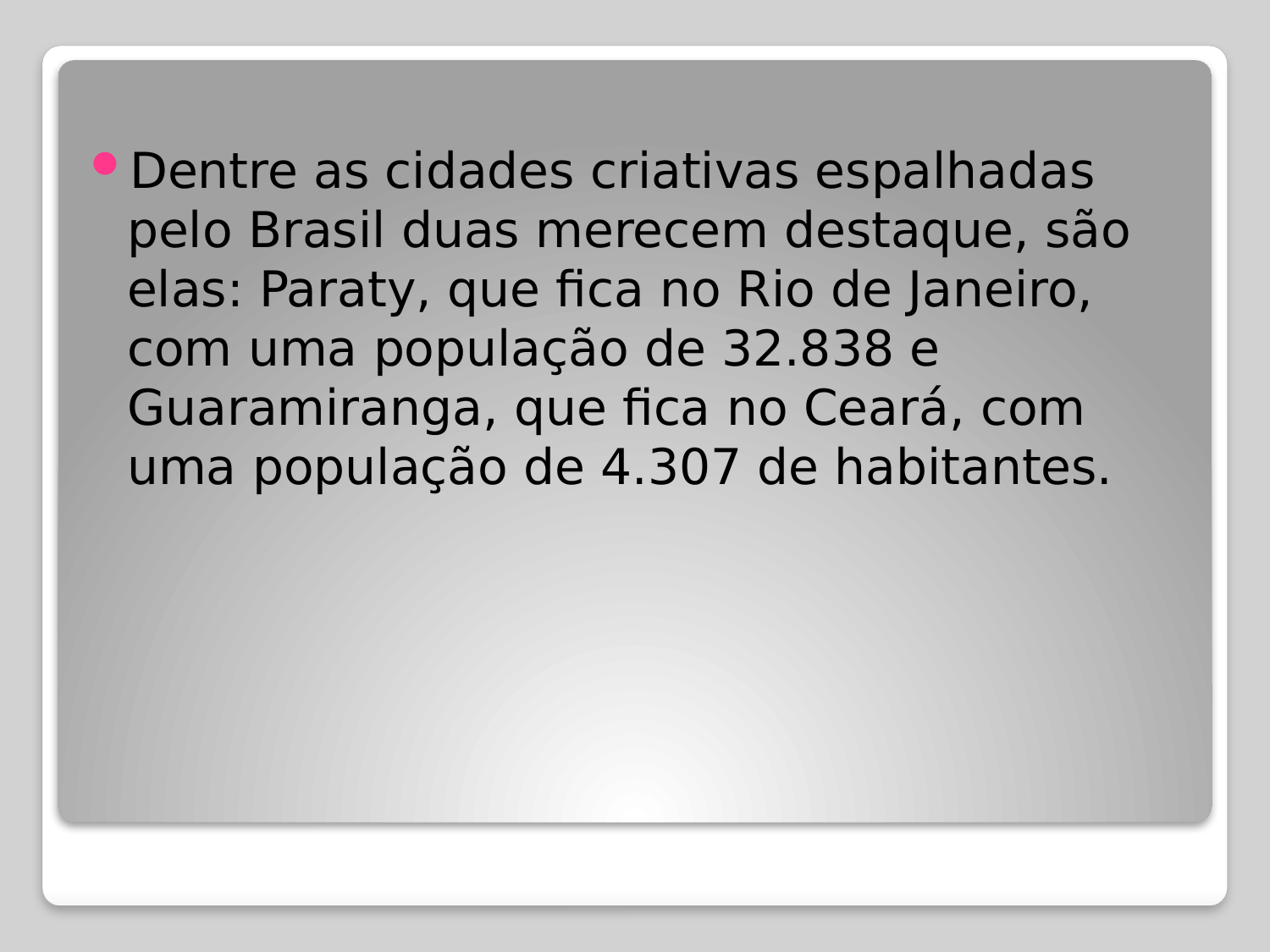

Dentre as cidades criativas espalhadas pelo Brasil duas merecem destaque, são elas: Paraty, que fica no Rio de Janeiro, com uma população de 32.838 e  Guaramiranga, que fica no Ceará, com uma população de 4.307 de habitantes.